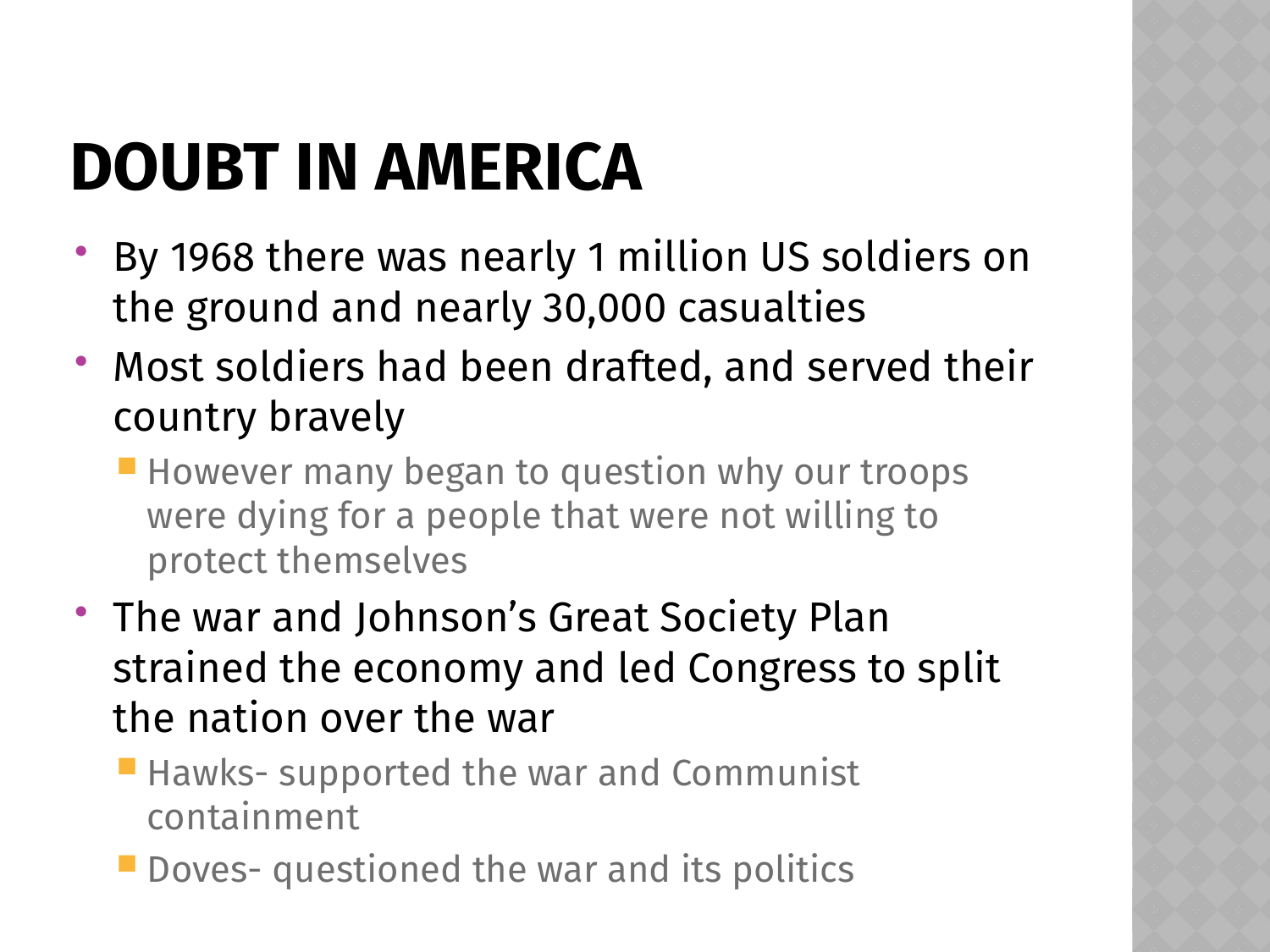

# Doubt in America
By 1968 there was nearly 1 million US soldiers on the ground and nearly 30,000 casualties
Most soldiers had been drafted, and served their country bravely
However many began to question why our troops were dying for a people that were not willing to protect themselves
The war and Johnson’s Great Society Plan strained the economy and led Congress to split the nation over the war
Hawks- supported the war and Communist containment
Doves- questioned the war and its politics